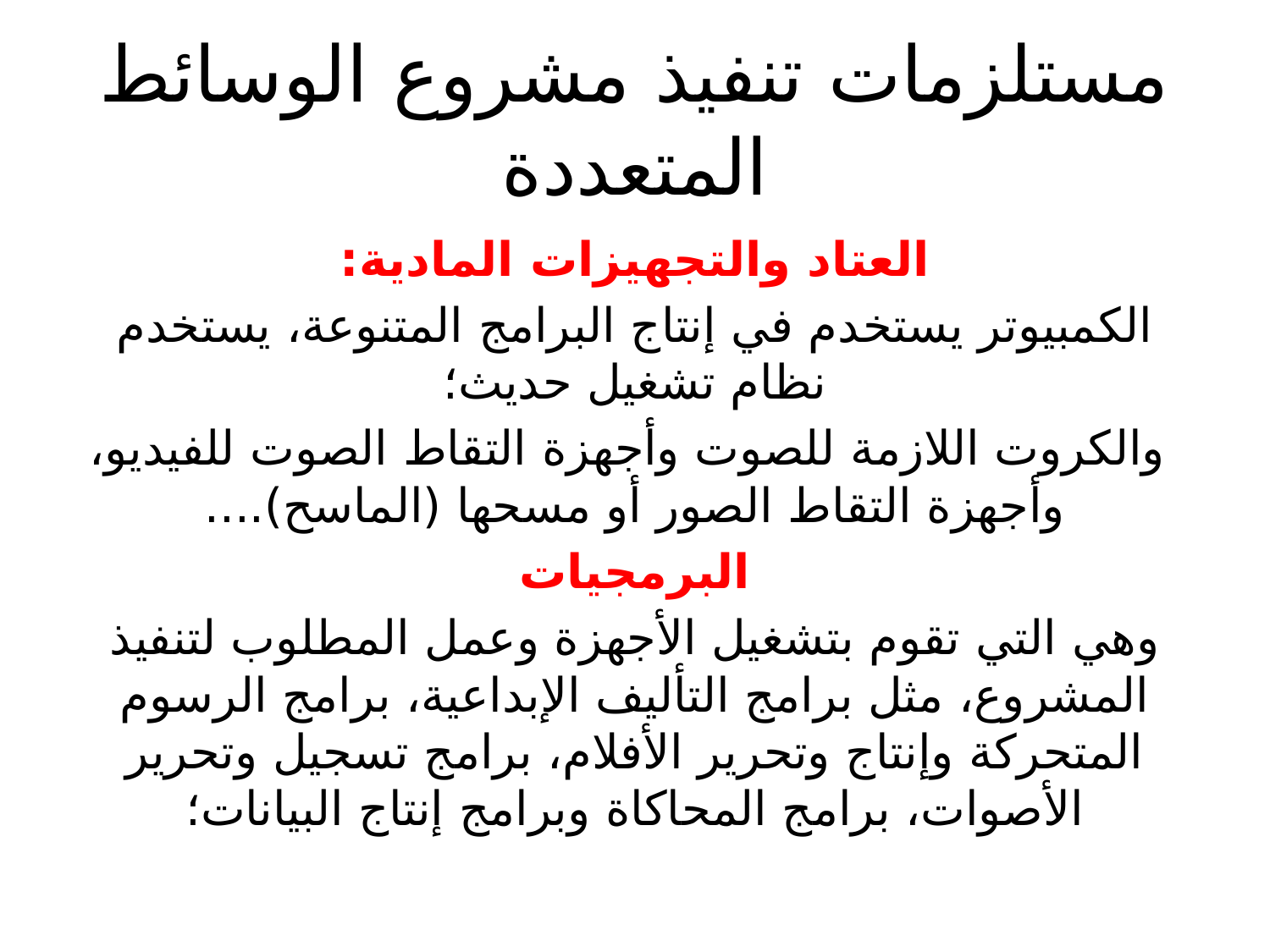

# مستلزمات تنفيذ مشروع الوسائط المتعددة
العتاد والتجهيزات المادية:
الكمبيوتر يستخدم في إنتاج البرامج المتنوعة، يستخدم نظام تشغيل حديث؛
 والكروت اللازمة للصوت وأجهزة التقاط الصوت للفيديو، وأجهزة التقاط الصور أو مسحها (الماسح)....
البرمجيات
وهي التي تقوم بتشغيل الأجهزة وعمل المطلوب لتنفيذ المشروع، مثل برامج التأليف الإبداعية، برامج الرسوم المتحركة وإنتاج وتحرير الأفلام، برامج تسجيل وتحرير الأصوات، برامج المحاكاة وبرامج إنتاج البيانات؛